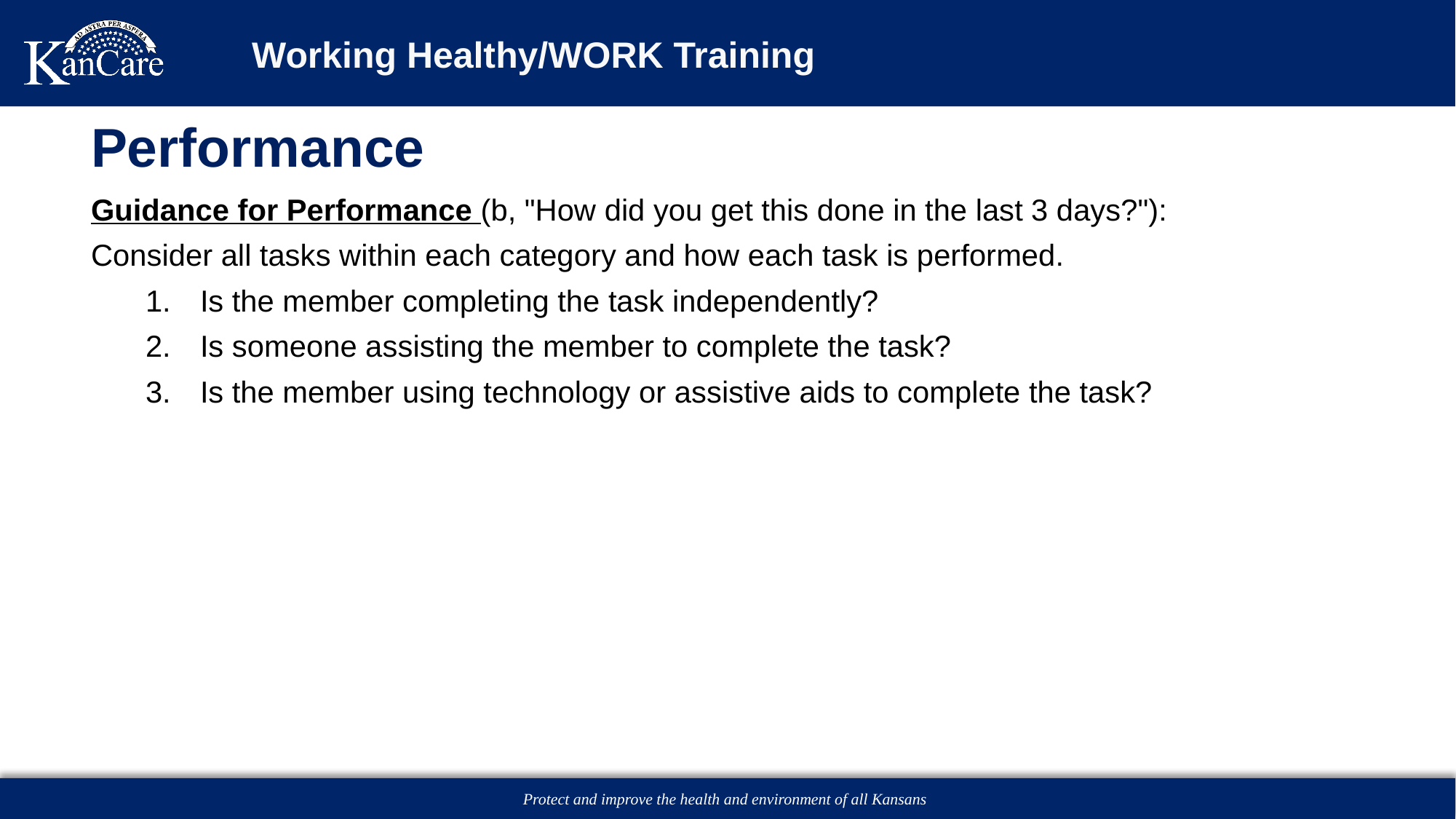

# Working Healthy/WORK Training
Performance
Guidance for Performance (b, "How did you get this done in the last 3 days?"):
Consider all tasks within each category and how each task is performed.
Is the member completing the task independently?
Is someone assisting the member to complete the task?
Is the member using technology or assistive aids to complete the task?